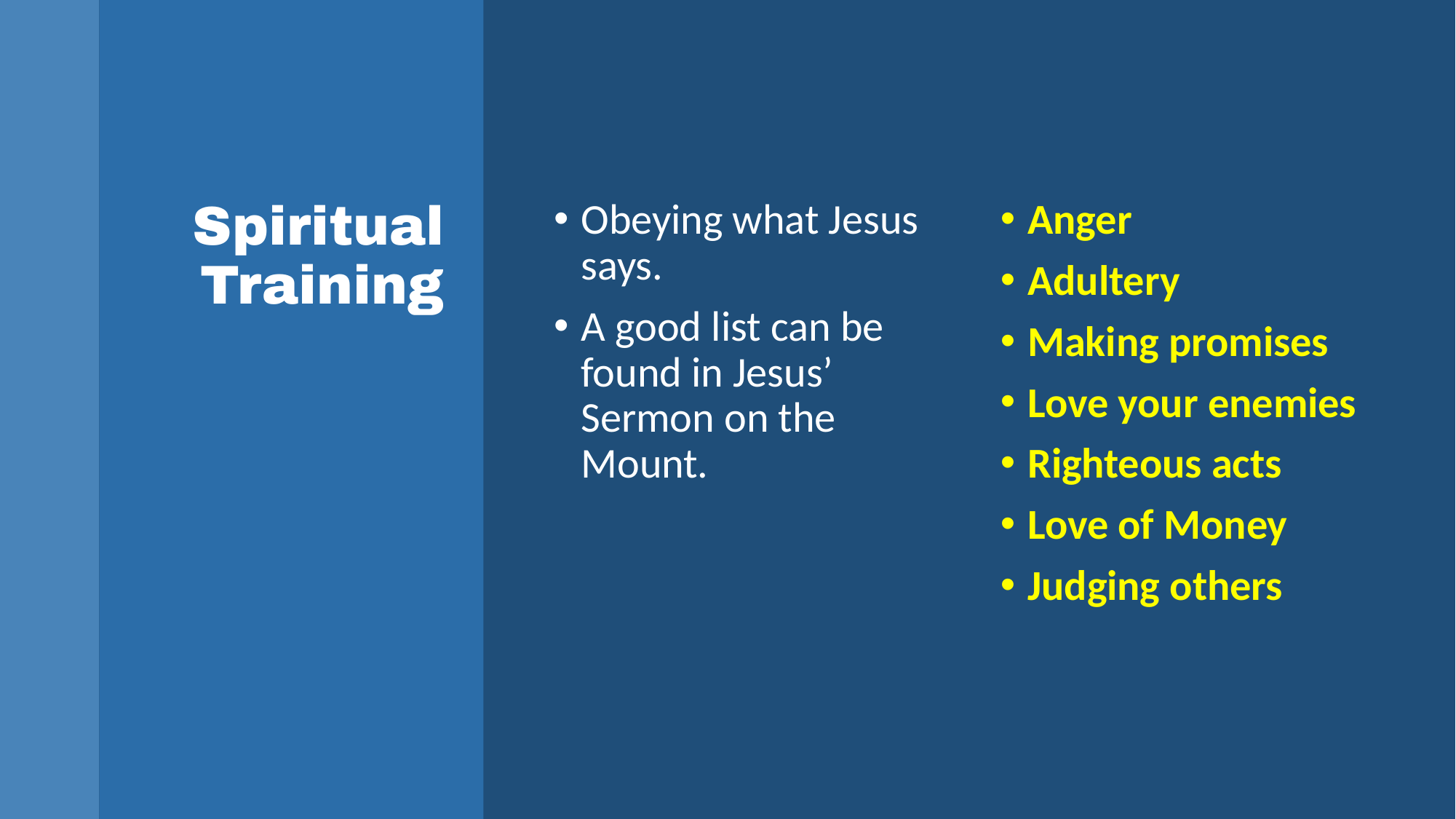

# Spiritual Training
Obeying what Jesus says.
A good list can be found in Jesus’ Sermon on the Mount.

Anger
Adultery
Making promises
Love your enemies
Righteous acts
Love of Money
Judging others